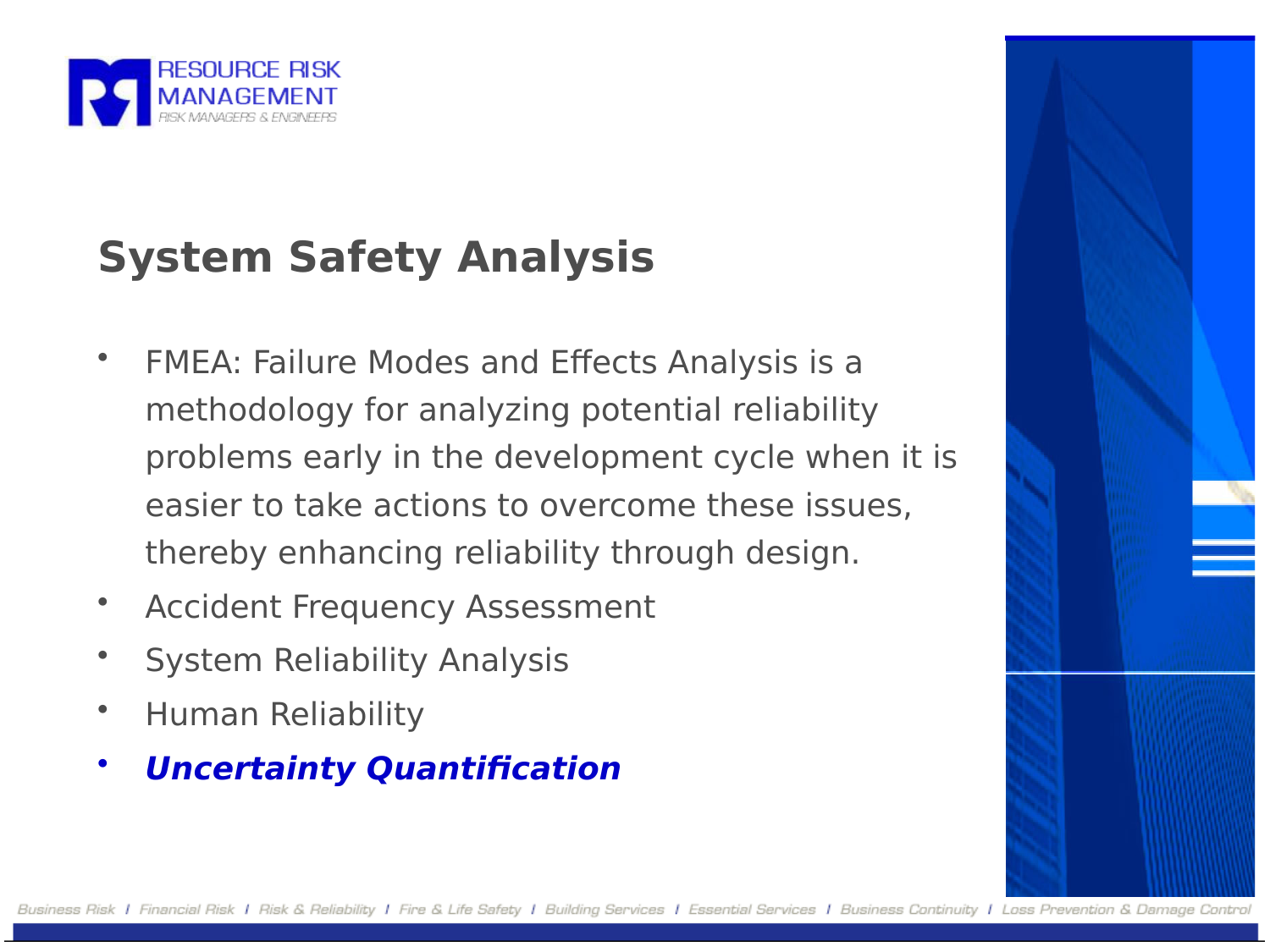

# System Safety Analysis
FMEA: Failure Modes and Effects Analysis is a methodology for analyzing potential reliability problems early in the development cycle when it is easier to take actions to overcome these issues, thereby enhancing reliability through design.
Accident Frequency Assessment
System Reliability Analysis
Human Reliability
Uncertainty Quantification